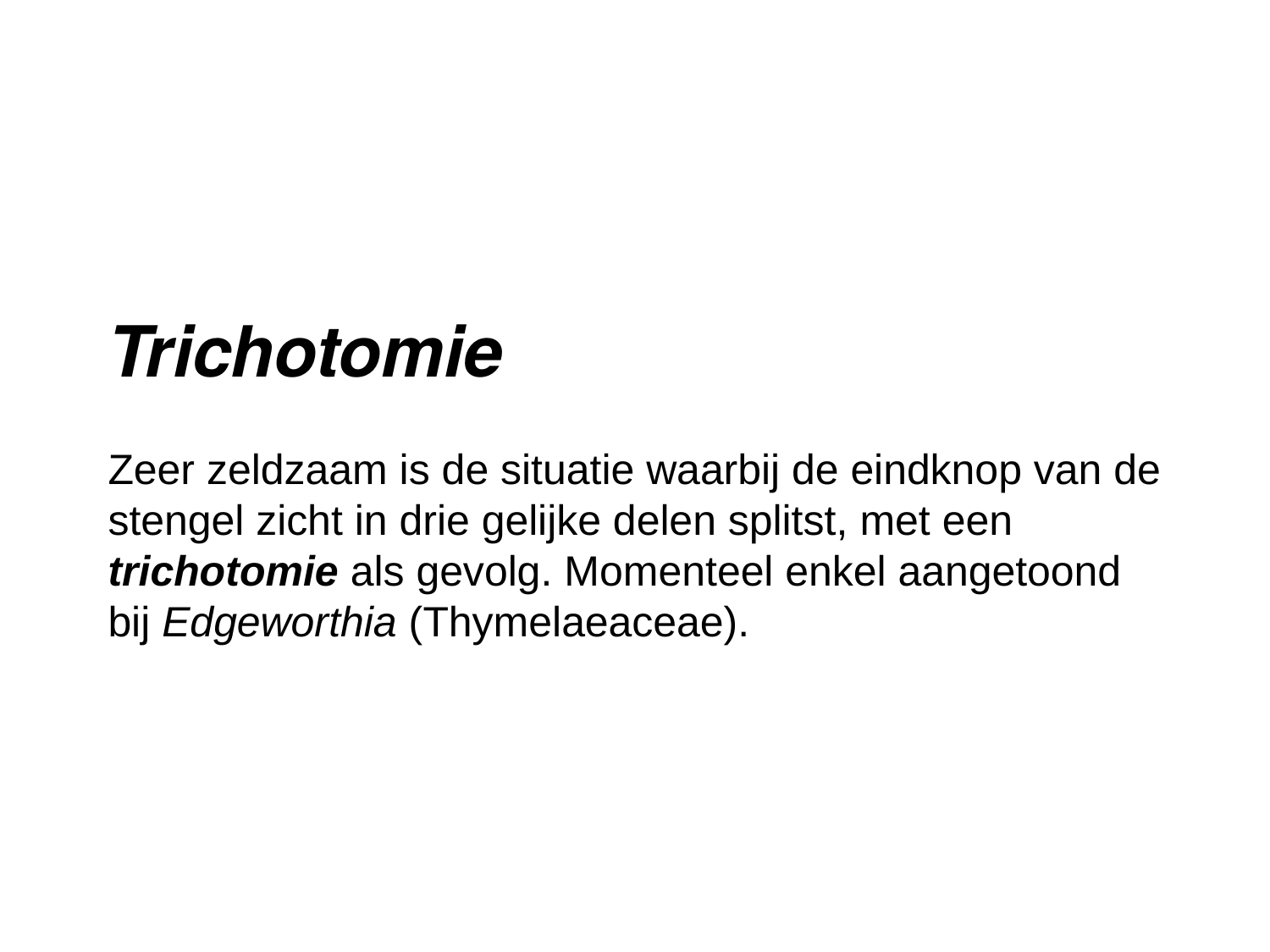

# Trichotomie Zeer zeldzaam is de situatie waarbij de eindknop van de stengel zicht in drie gelijke delen splitst, met een trichotomie als gevolg. Momenteel enkel aangetoond bij Edgeworthia (Thymelaeaceae).